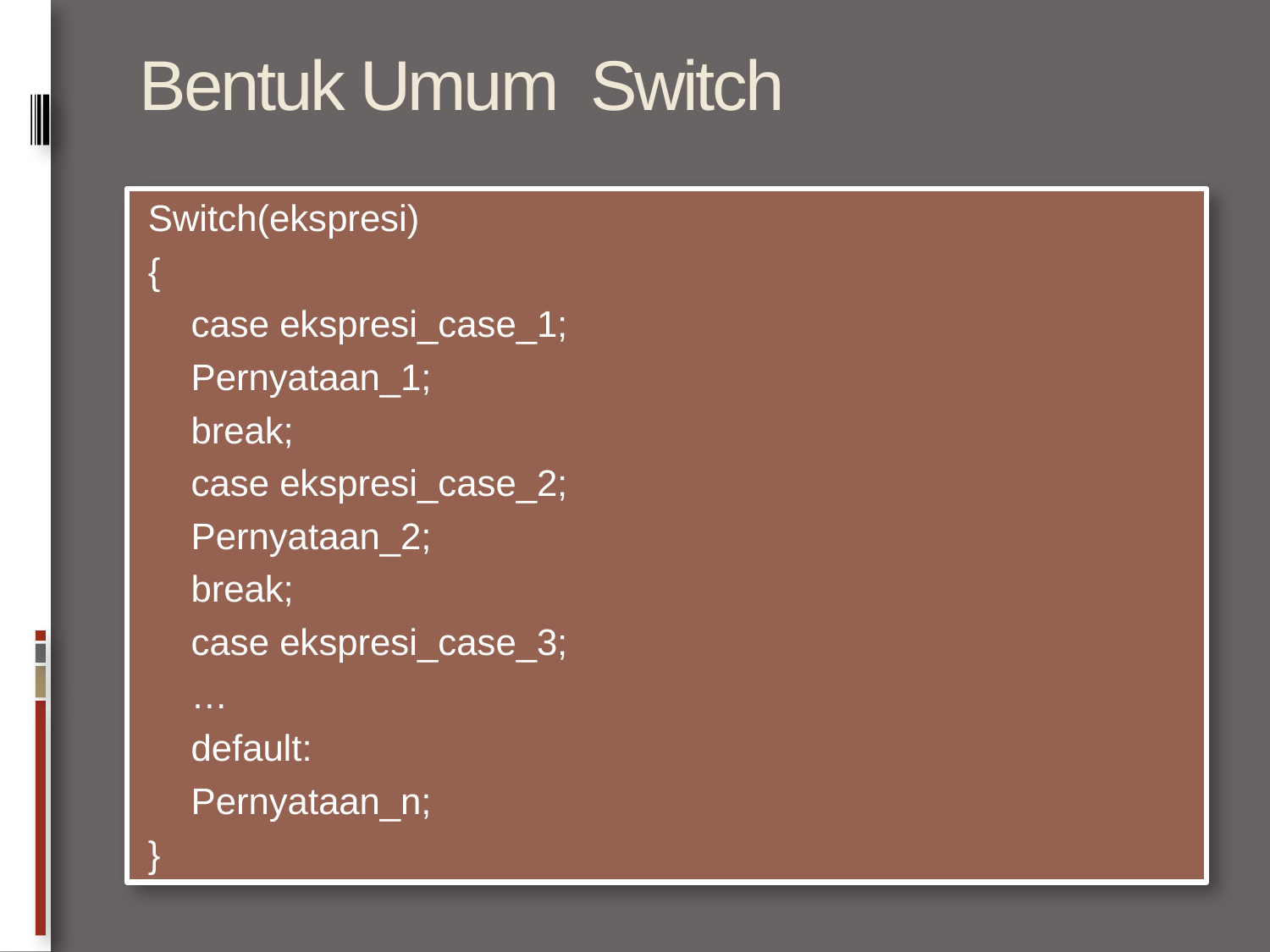

# Bentuk Umum  Switch
Switch(ekspresi)
{
	case ekspresi_case_1;
		Pernyataan_1;
		break;
	case ekspresi_case_2;
		Pernyataan_2;
		break;
	case ekspresi_case_3;
		…
	default:
		Pernyataan_n;
}